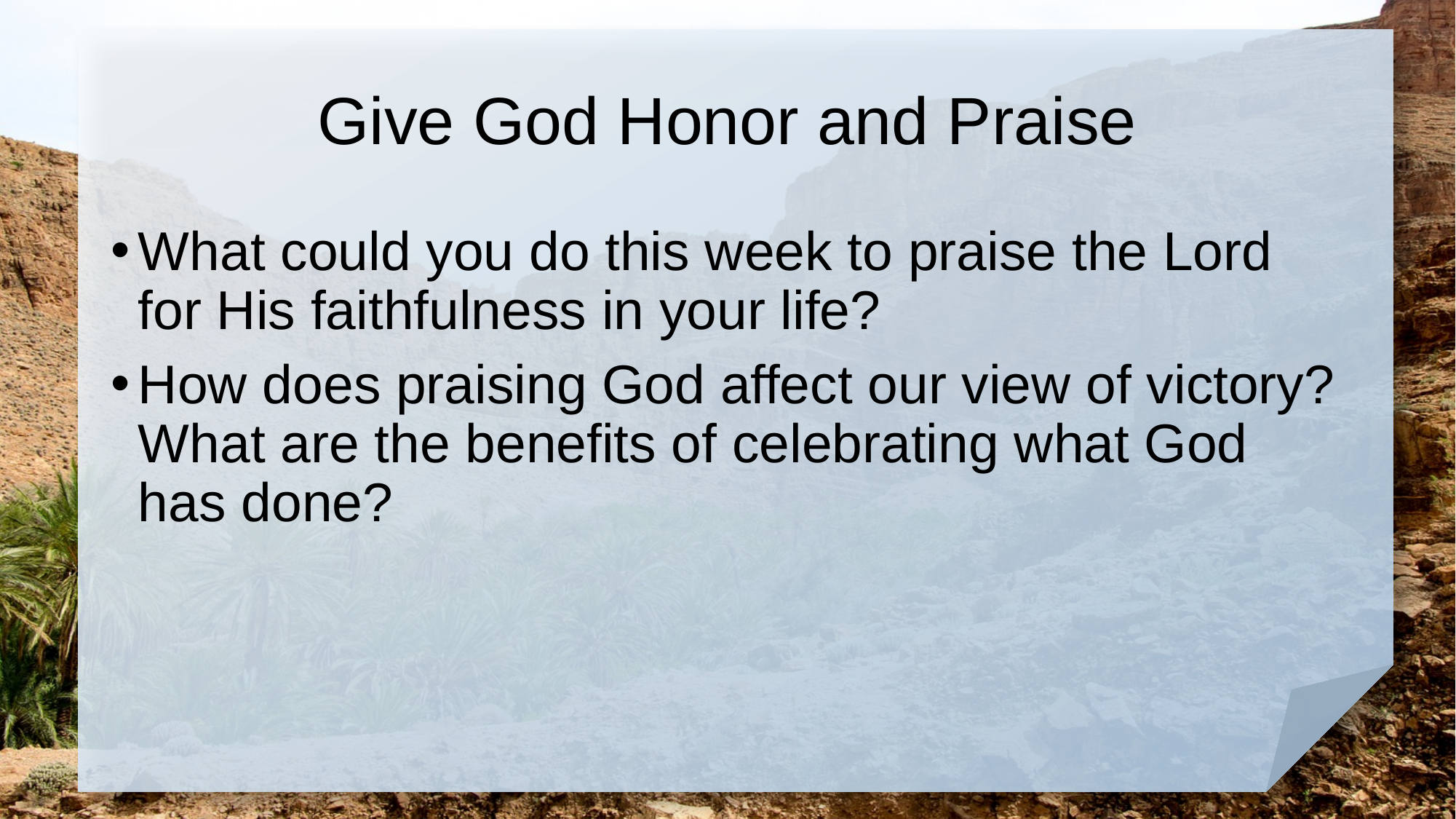

# Give God Honor and Praise
What could you do this week to praise the Lord for His faithfulness in your life?
How does praising God affect our view of victory? What are the benefits of celebrating what God has done?